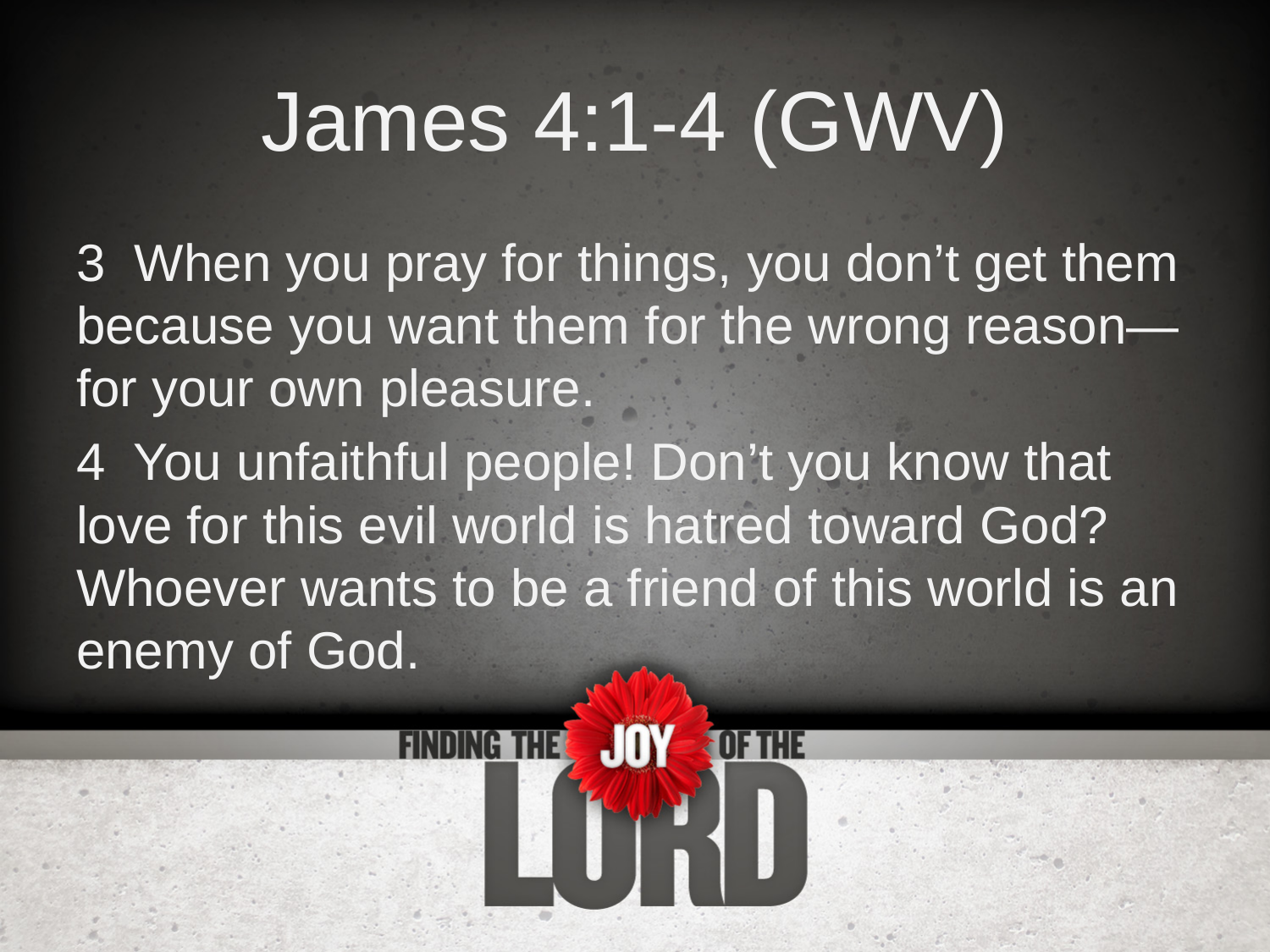

# James 4:1-4 (GWV)
3  When you pray for things, you don’t get them because you want them for the wrong reason—for your own pleasure.
4  You unfaithful people! Don’t you know that love for this evil world is hatred toward God? Whoever wants to be a friend of this world is an enemy of God.